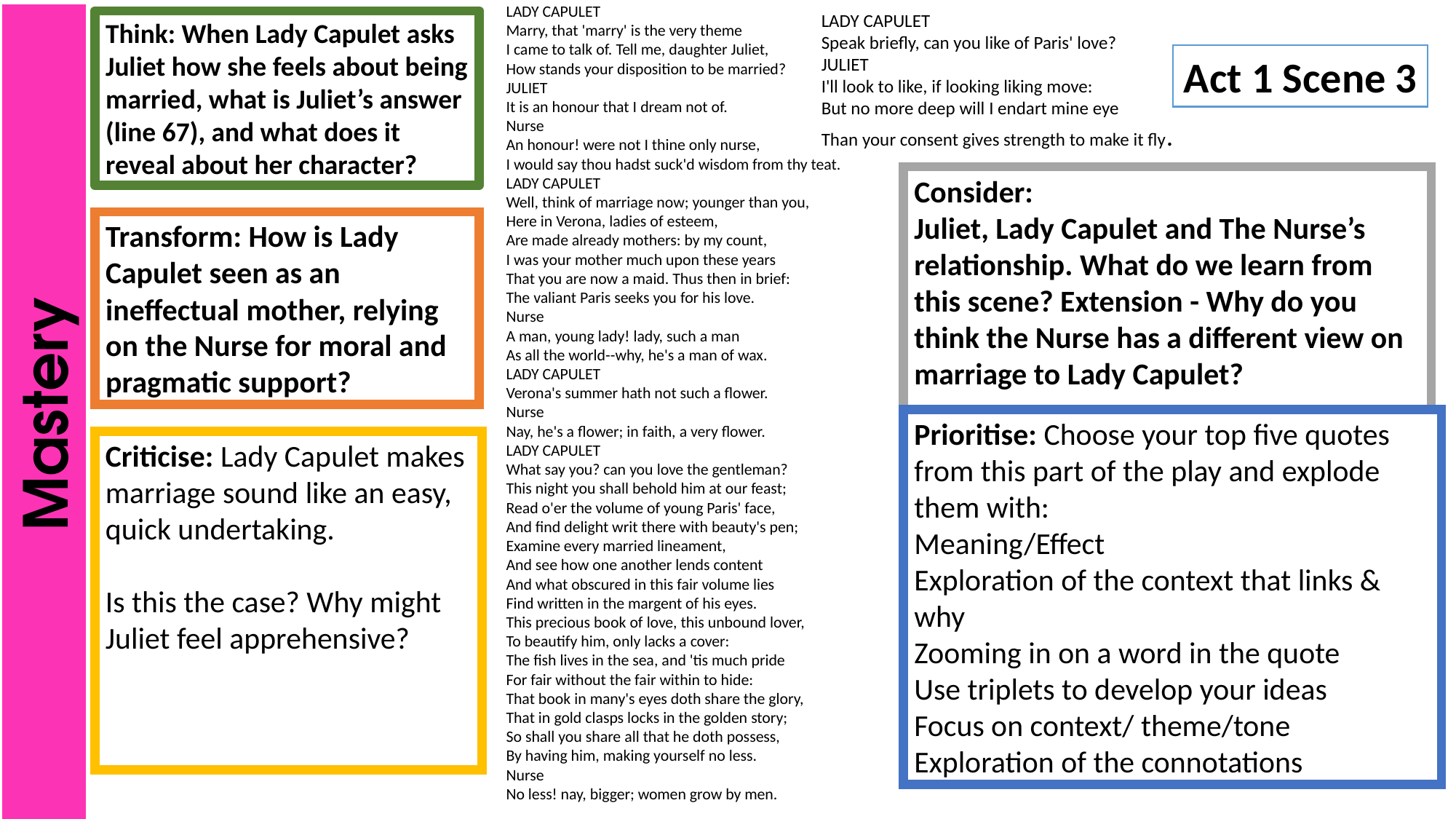

LADY CAPULET
Marry, that 'marry' is the very theme
I came to talk of. Tell me, daughter Juliet,
How stands your disposition to be married?
JULIET
It is an honour that I dream not of.
Nurse
An honour! were not I thine only nurse,
I would say thou hadst suck'd wisdom from thy teat.
LADY CAPULET
Well, think of marriage now; younger than you,
Here in Verona, ladies of esteem,
Are made already mothers: by my count,
I was your mother much upon these years
That you are now a maid. Thus then in brief:
The valiant Paris seeks you for his love.
Nurse
A man, young lady! lady, such a man
As all the world--why, he's a man of wax.
LADY CAPULET
Verona's summer hath not such a flower.
Nurse
Nay, he's a flower; in faith, a very flower.
LADY CAPULET
What say you? can you love the gentleman?
This night you shall behold him at our feast;
Read o'er the volume of young Paris' face,
And find delight writ there with beauty's pen;
Examine every married lineament,
And see how one another lends content
And what obscured in this fair volume lies
Find written in the margent of his eyes.
This precious book of love, this unbound lover,
To beautify him, only lacks a cover:
The fish lives in the sea, and 'tis much pride
For fair without the fair within to hide:
That book in many's eyes doth share the glory,
That in gold clasps locks in the golden story;
So shall you share all that he doth possess,
By having him, making yourself no less.
Nurse
No less! nay, bigger; women grow by men.
LADY CAPULET
Speak briefly, can you like of Paris' love?
JULIET
I'll look to like, if looking liking move:
But no more deep will I endart mine eye
Than your consent gives strength to make it fly.
Think: When Lady Capulet asks Juliet how she feels about being married, what is Juliet’s answer (line 67), and what does it reveal about her character?
Act 1 Scene 3
Consider:
Juliet, Lady Capulet and The Nurse’s relationship. What do we learn from this scene? Extension - Why do you think the Nurse has a different view on marriage to Lady Capulet?

Transform: How is Lady Capulet seen as an ineffectual mother, relying on the Nurse for moral and pragmatic support?
Mastery
Prioritise: Choose your top five quotes from this part of the play and explode them with:
Meaning/Effect
Exploration of the context that links & why
Zooming in on a word in the quote
Use triplets to develop your ideas
Focus on context/ theme/tone
Exploration of the connotations
Criticise: Lady Capulet makes marriage sound like an easy, quick undertaking.

Is this the case? Why might Juliet feel apprehensive?